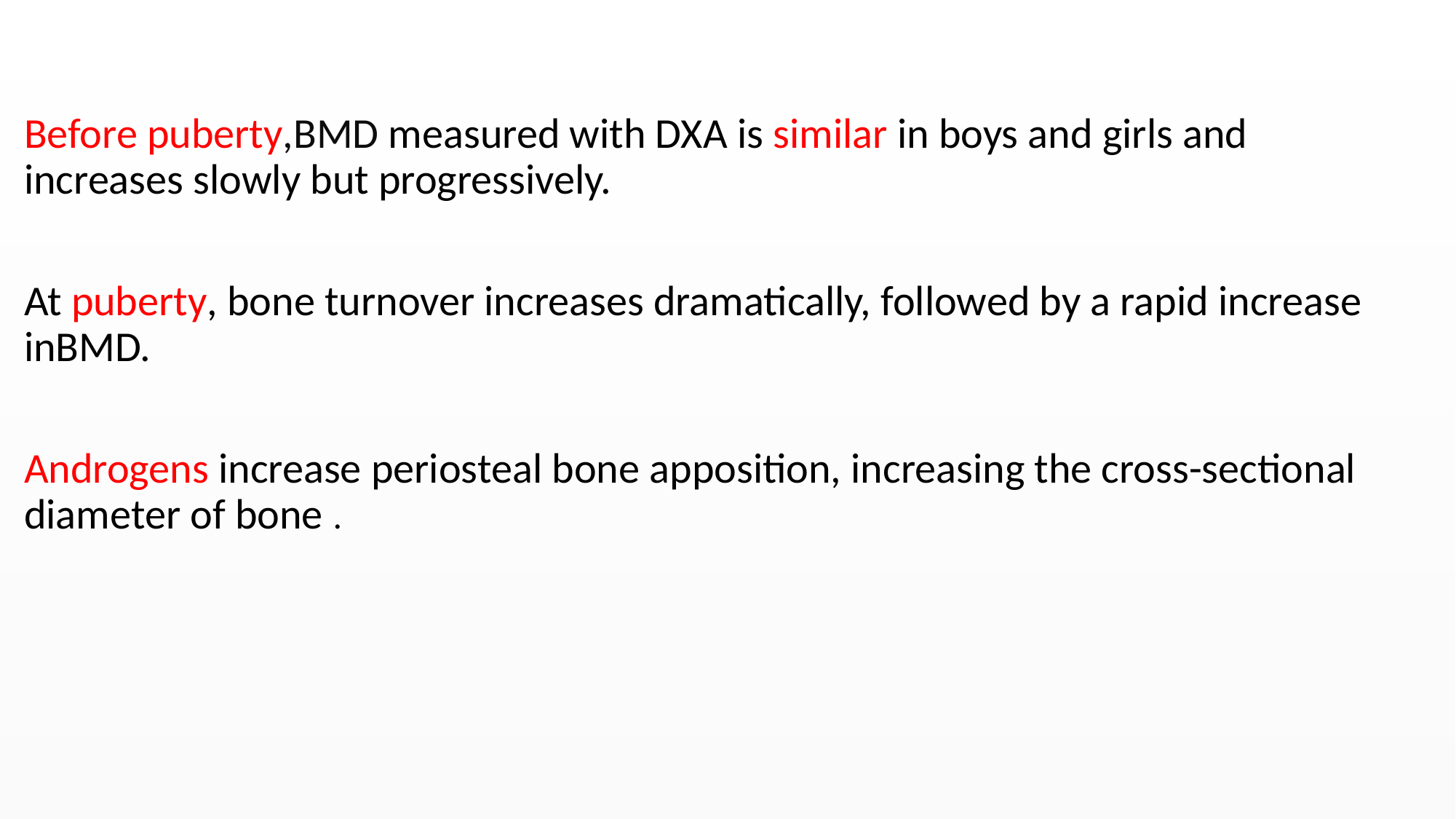

#
Before puberty,BMD measured with DXA is similar in boys and girls and increases slowly but progressively.

At puberty, bone turnover increases dramatically, followed by a rapid increase inBMD.

Androgens increase periosteal bone apposition, increasing the cross-sectional diameter of bone .